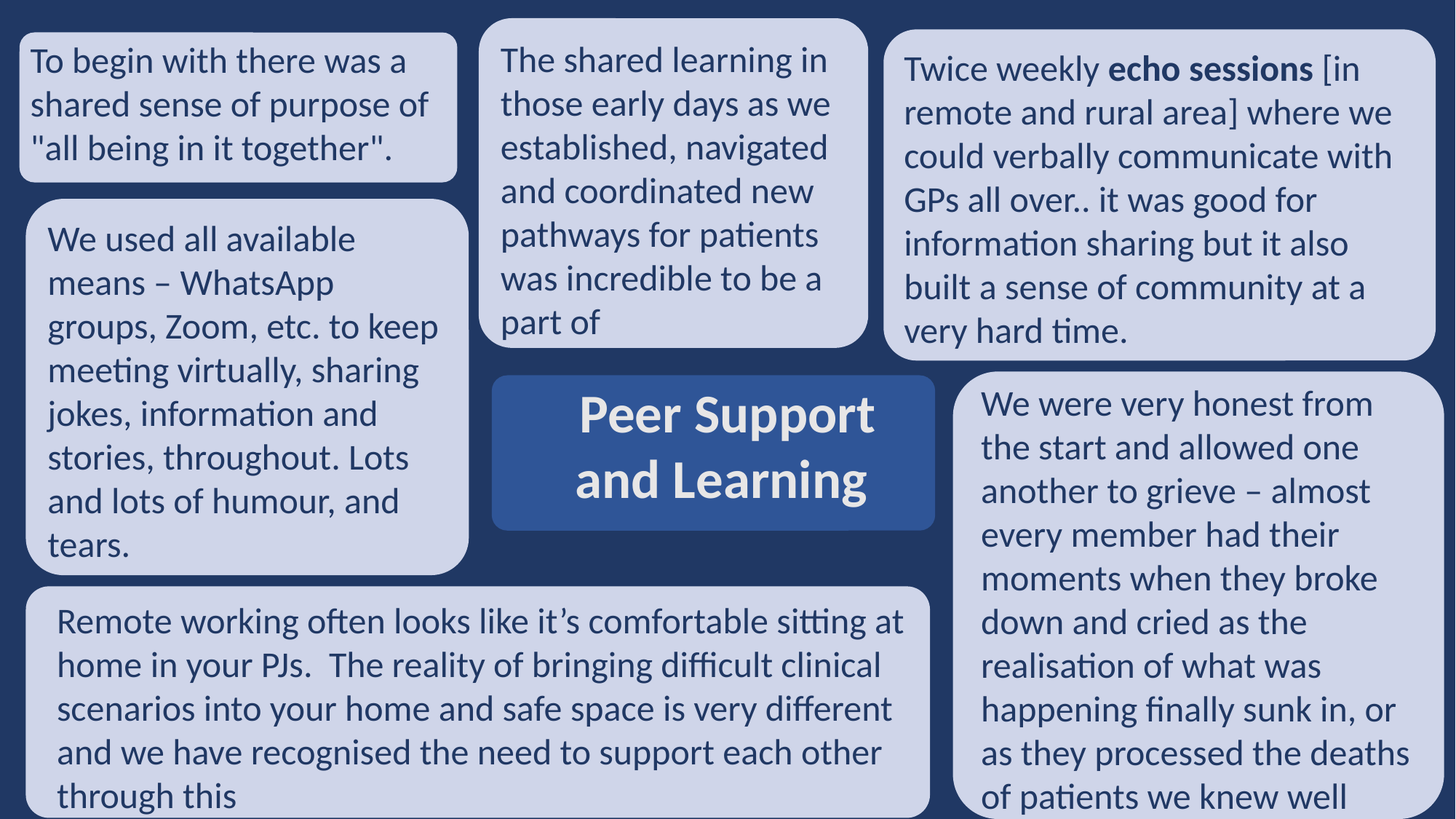

Twice weekly echo sessions [in remote and rural area] where we could verbally communicate with GPs all over.. it was good for information sharing but it also built a sense of community at a very hard time.
The shared learning in those early days as we established, navigated and coordinated new pathways for patients was incredible to be a part of
To begin with there was a shared sense of purpose of "all being in it together".
We used all available means – WhatsApp groups, Zoom, etc. to keep meeting virtually, sharing jokes, information and stories, throughout. Lots and lots of humour, and tears.

We were very honest from the start and allowed one another to grieve – almost every member had their moments when they broke down and cried as the realisation of what was happening finally sunk in, or as they processed the deaths of patients we knew well

Remote working often looks like it’s comfortable sitting at home in your PJs.  The reality of bringing difficult clinical scenarios into your home and safe space is very different and we have recognised the need to support each other through this

Peer Support and Learning

OFFICIAL